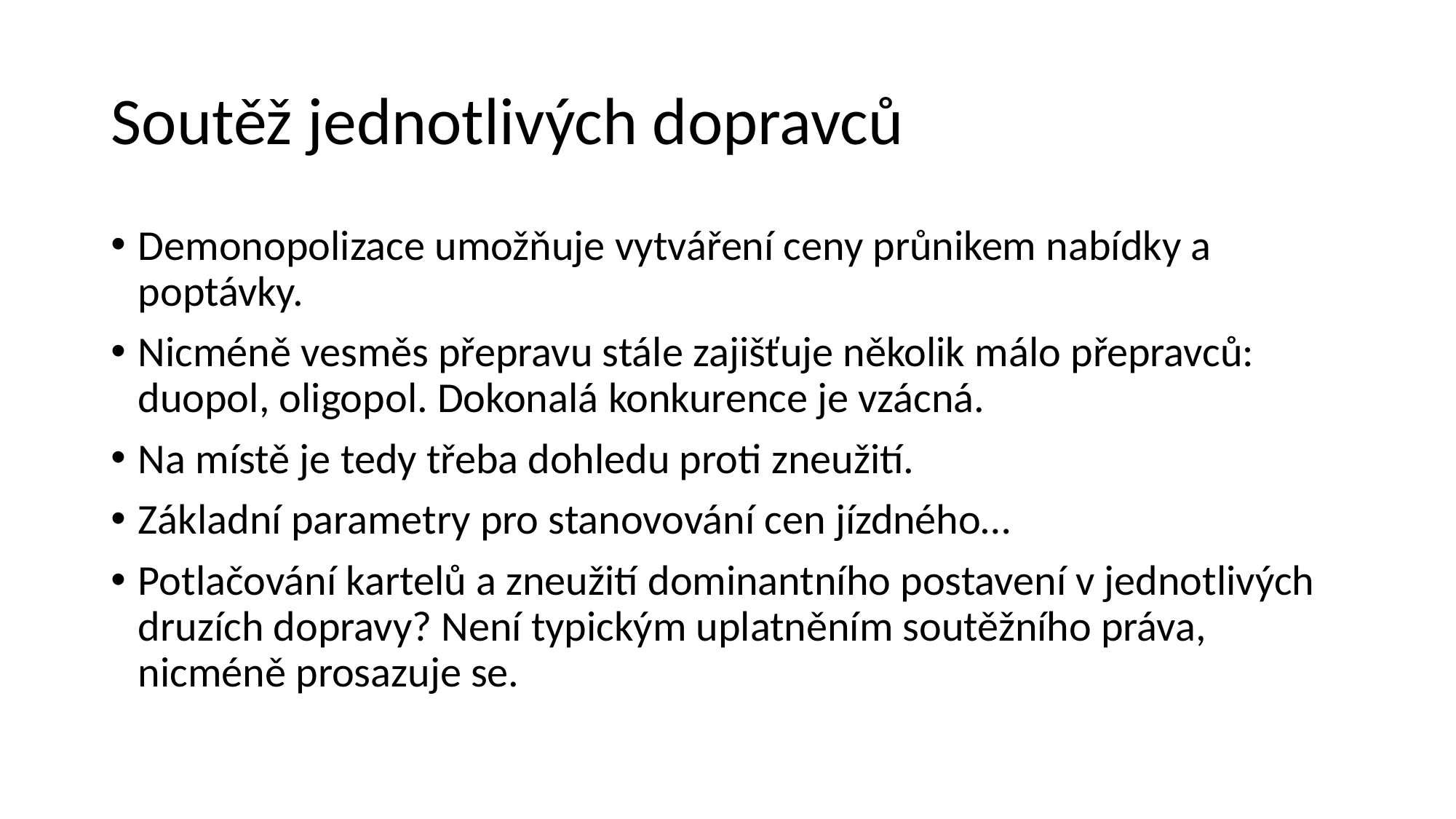

# Soutěž jednotlivých dopravců
Demonopolizace umožňuje vytváření ceny průnikem nabídky a poptávky.
Nicméně vesměs přepravu stále zajišťuje několik málo přepravců: duopol, oligopol. Dokonalá konkurence je vzácná.
Na místě je tedy třeba dohledu proti zneužití.
Základní parametry pro stanovování cen jízdného…
Potlačování kartelů a zneužití dominantního postavení v jednotlivých druzích dopravy? Není typickým uplatněním soutěžního práva, nicméně prosazuje se.